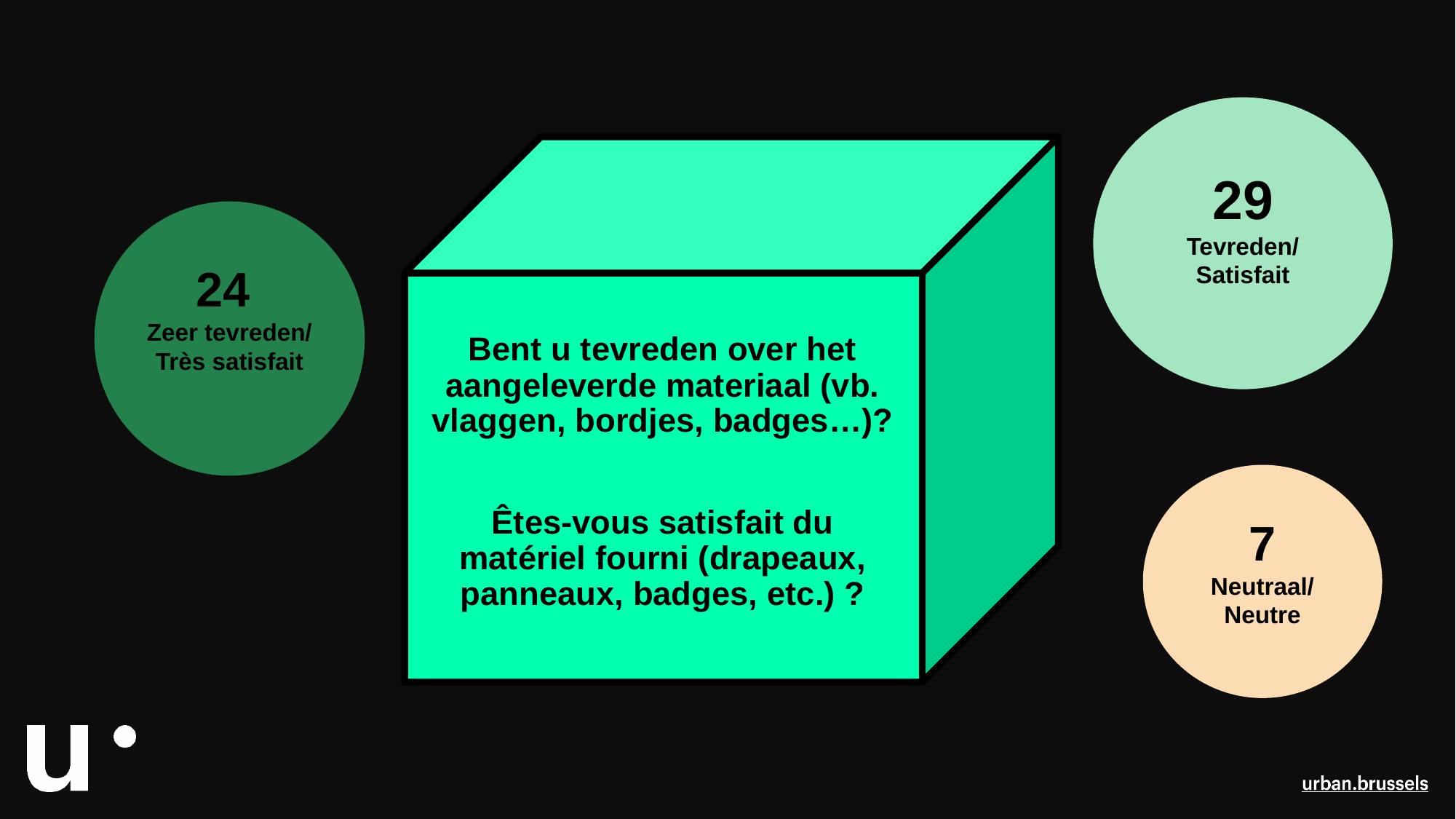

29
Tevreden/ Satisfait

24
Zeer tevreden/ Très satisfait
Bent u tevreden over het aangeleverde materiaal (vb. vlaggen, bordjes, badges…)?
Êtes-vous satisfait du matériel fourni (drapeaux, panneaux, badges, etc.) ?

7
Neutraal/ Neutre